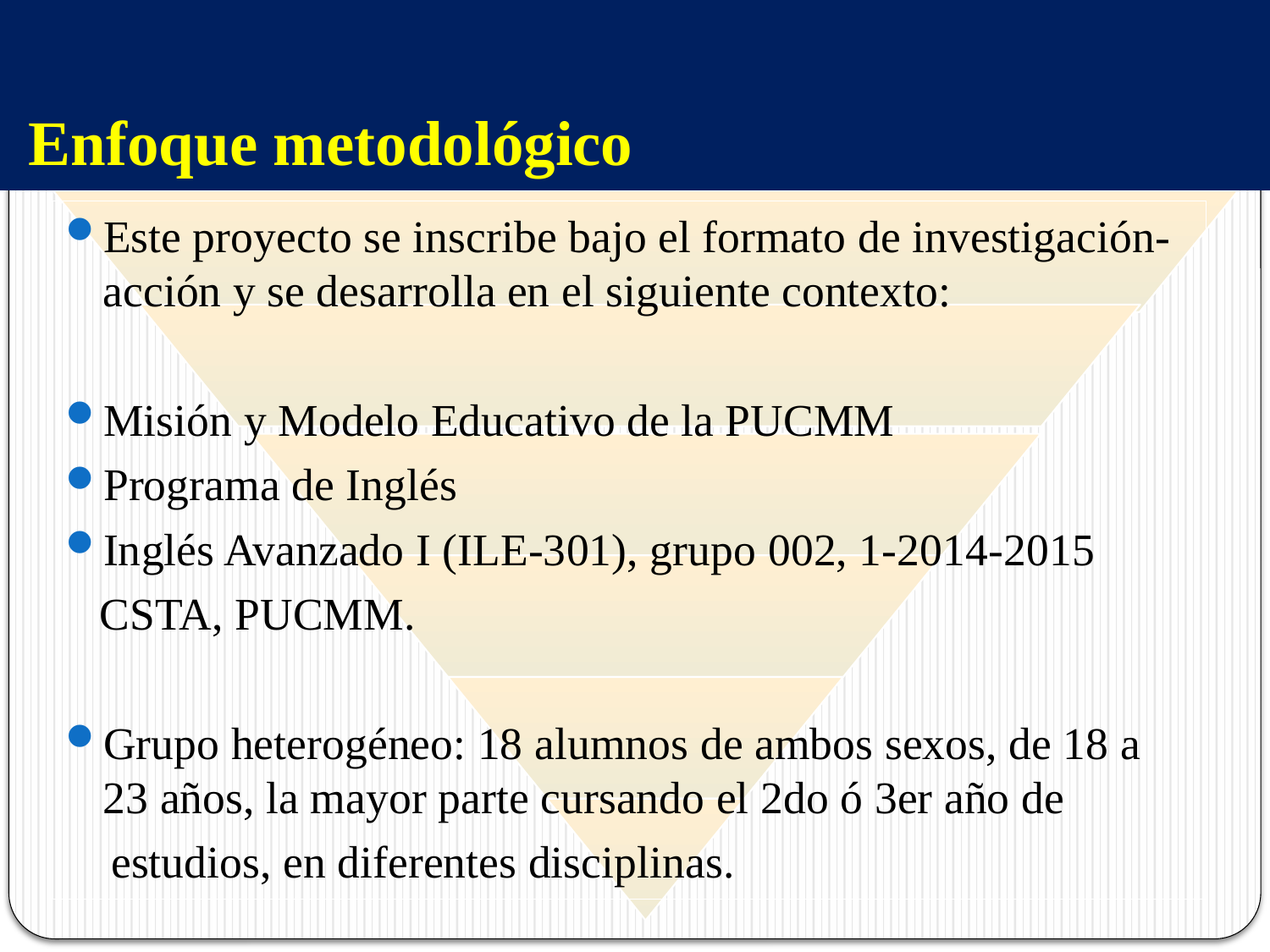

# Enfoque metodológico

Este proyecto se inscribe bajo el formato de investigación-acción y se desarrolla en el siguiente contexto:

Misión y Modelo Educativo de la PUCMM
Programa de Inglés
Inglés Avanzado I (ILE-301), grupo 002, 1-2014-2015
   CSTA, PUCMM.

Grupo heterogéneo: 18 alumnos de ambos sexos, de 18 a 23 años, la mayor parte cursando el 2do ó 3er año de
    estudios, en diferentes disciplinas.